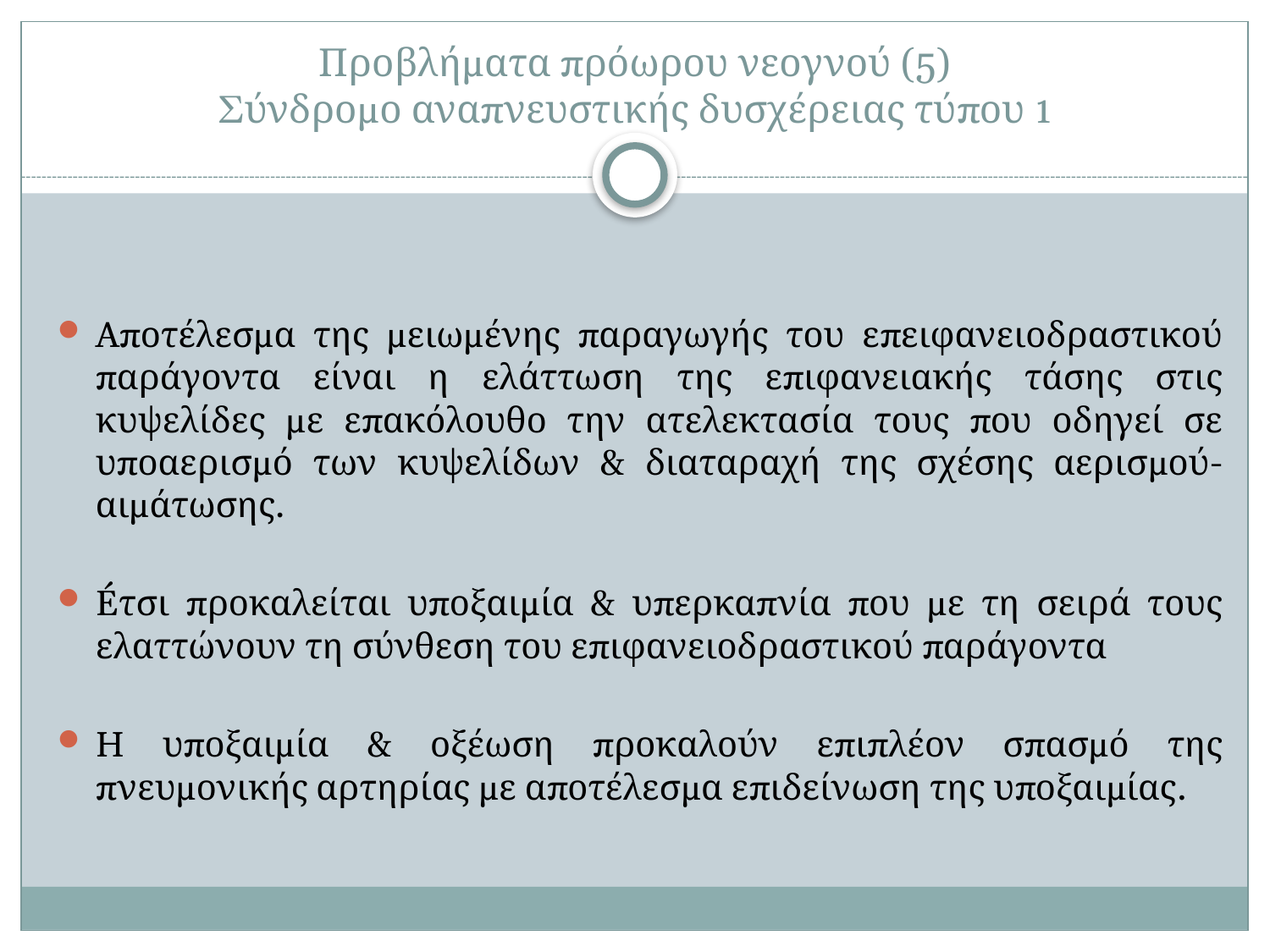

# Προβλήματα πρόωρου νεογνού (5) Σύνδρομο αναπνευστικής δυσχέρειας τύπου 1
Αποτέλεσμα της μειωμένης παραγωγής του επειφανειοδραστικού παράγοντα είναι η ελάττωση της επιφανειακής τάσης στις κυψελίδες με επακόλουθο την ατελεκτασία τους που οδηγεί σε υποαερισμό των κυψελίδων & διαταραχή της σχέσης αερισμού-αιμάτωσης.

Έτσι προκαλείται υποξαιμία & υπερκαπνία που με τη σειρά τους ελαττώνουν τη σύνθεση του επιφανειοδραστικού παράγοντα

Η υποξαιμία & οξέωση προκαλούν επιπλέον σπασμό της πνευμονικής αρτηρίας με αποτέλεσμα επιδείνωση της υποξαιμίας.